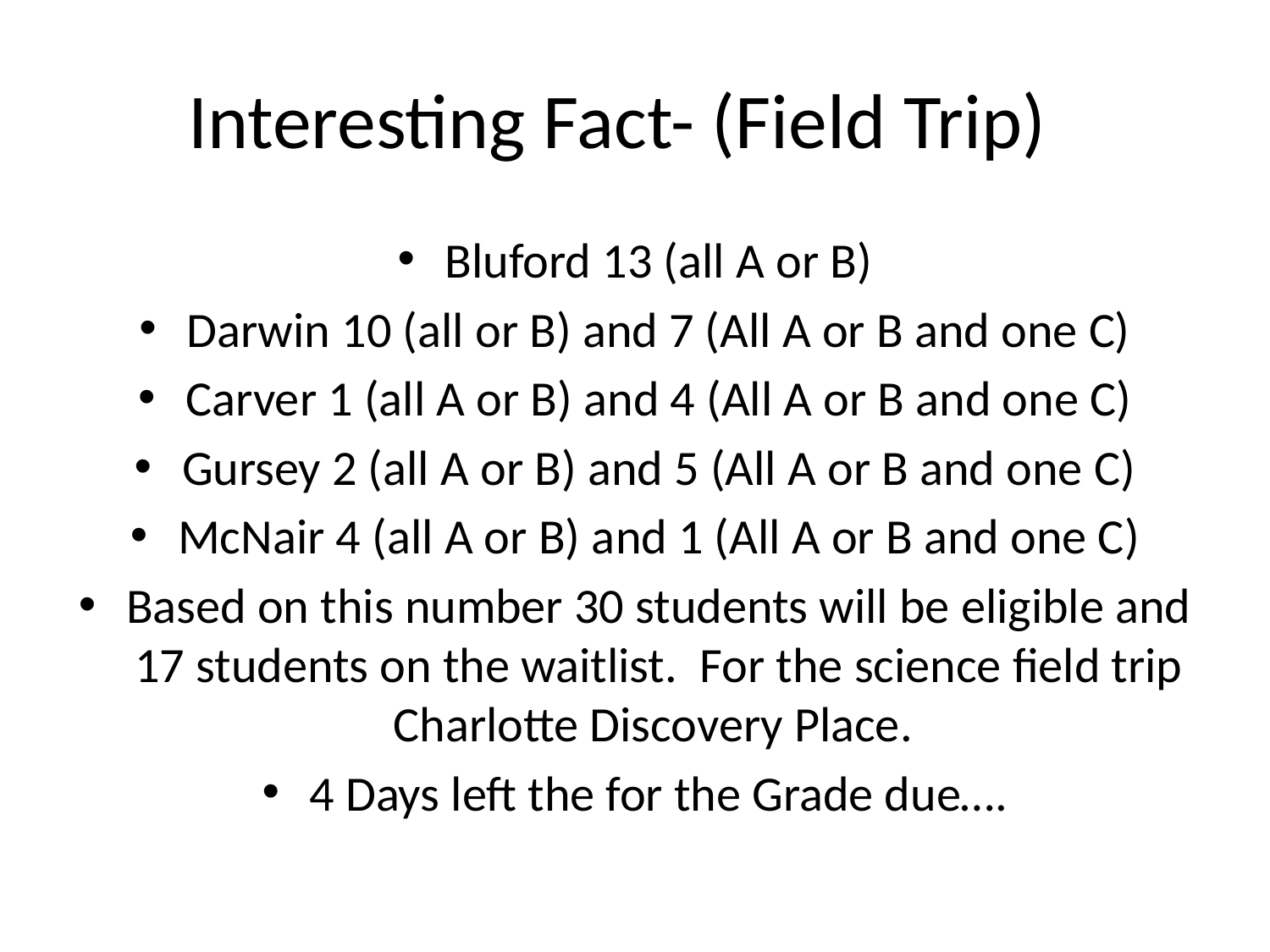

# Interesting Fact- (Field Trip)
Bluford 13 (all A or B)
Darwin 10 (all or B) and 7 (All A or B and one C)
Carver 1 (all A or B) and 4 (All A or B and one C)
Gursey 2 (all A or B) and 5 (All A or B and one C)
McNair 4 (all A or B) and 1 (All A or B and one C)
Based on this number 30 students will be eligible and 17 students on the waitlist.  For the science field trip Charlotte Discovery Place.
4 Days left the for the Grade due….